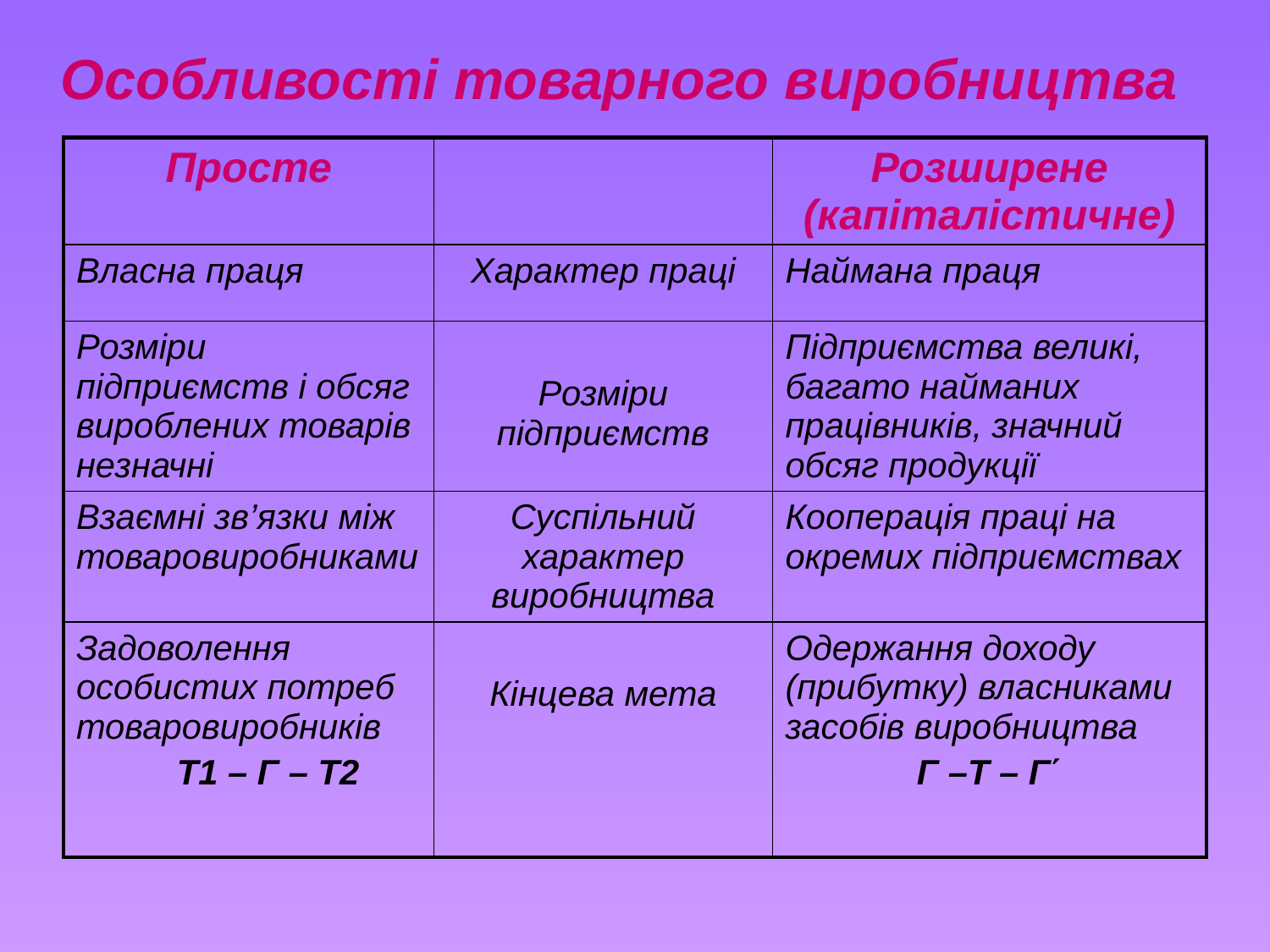

# Особливості товарного виробництва
| Просте |  | Розширене (капіталістичне) |
| --- | --- | --- |
| Власна праця | Характер праці | Наймана праця |
| Розміри підприємств і обсяг вироблених товарів незначні | Розміри підприємств | Підприємства великі, багато найманих працівників, значний обсяг продукції |
| Взаємні зв’язки між товаровиробниками | Суспільний характер виробництва | Кооперація праці на окремих підприємствах |
| Задоволення особистих потреб товаровиробників Т1 – Г – Т2 | Кінцева мета | Одержання доходу (прибутку) власниками засобів виробництва Г –Т – Г΄ |